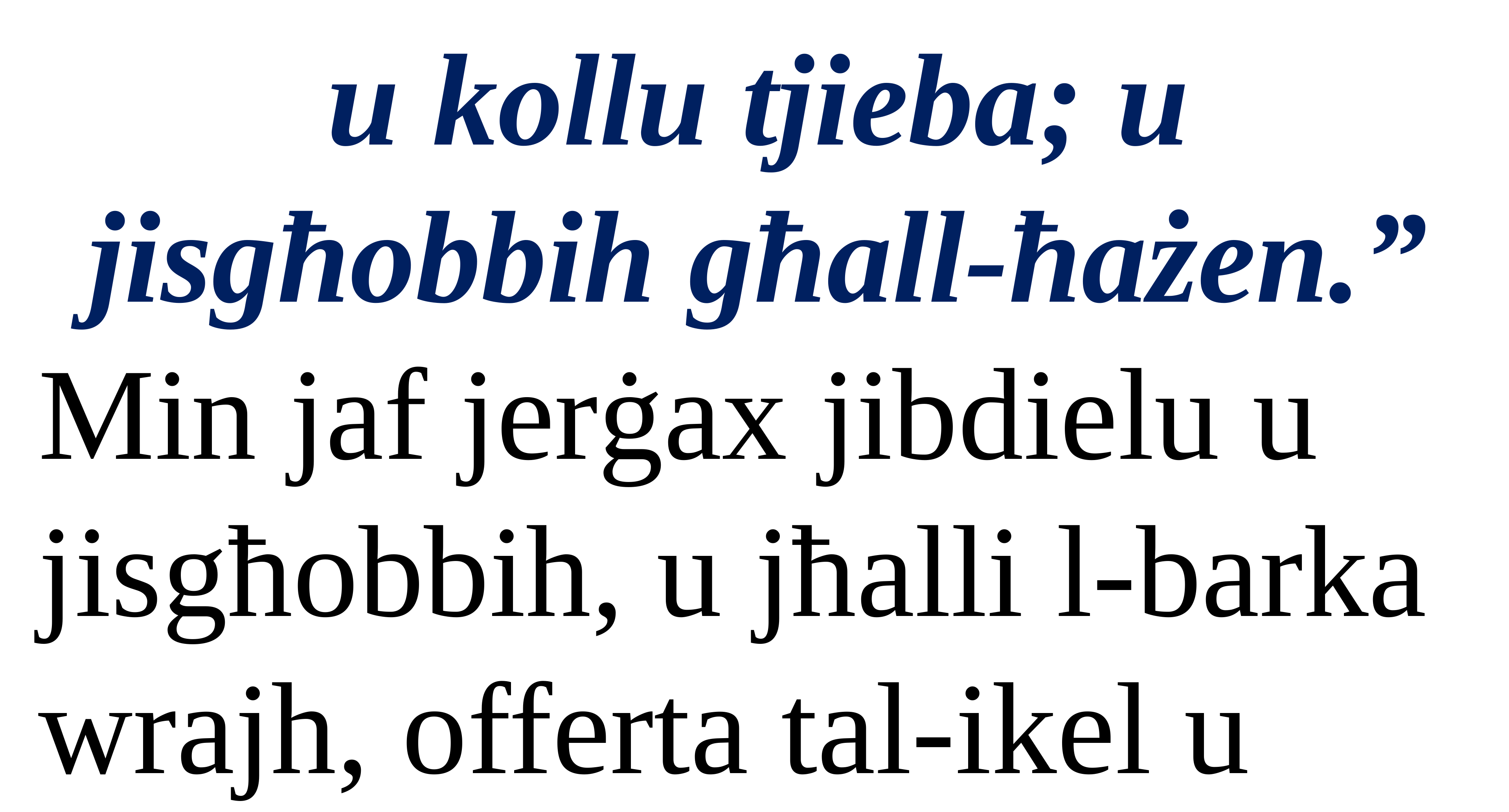

u kollu tjieba; u jisgħobbih għall-ħażen.”
Min jaf jerġax jibdielu u
jisgħobbih, u jħalli l-barka wrajh, offerta tal-ikel u